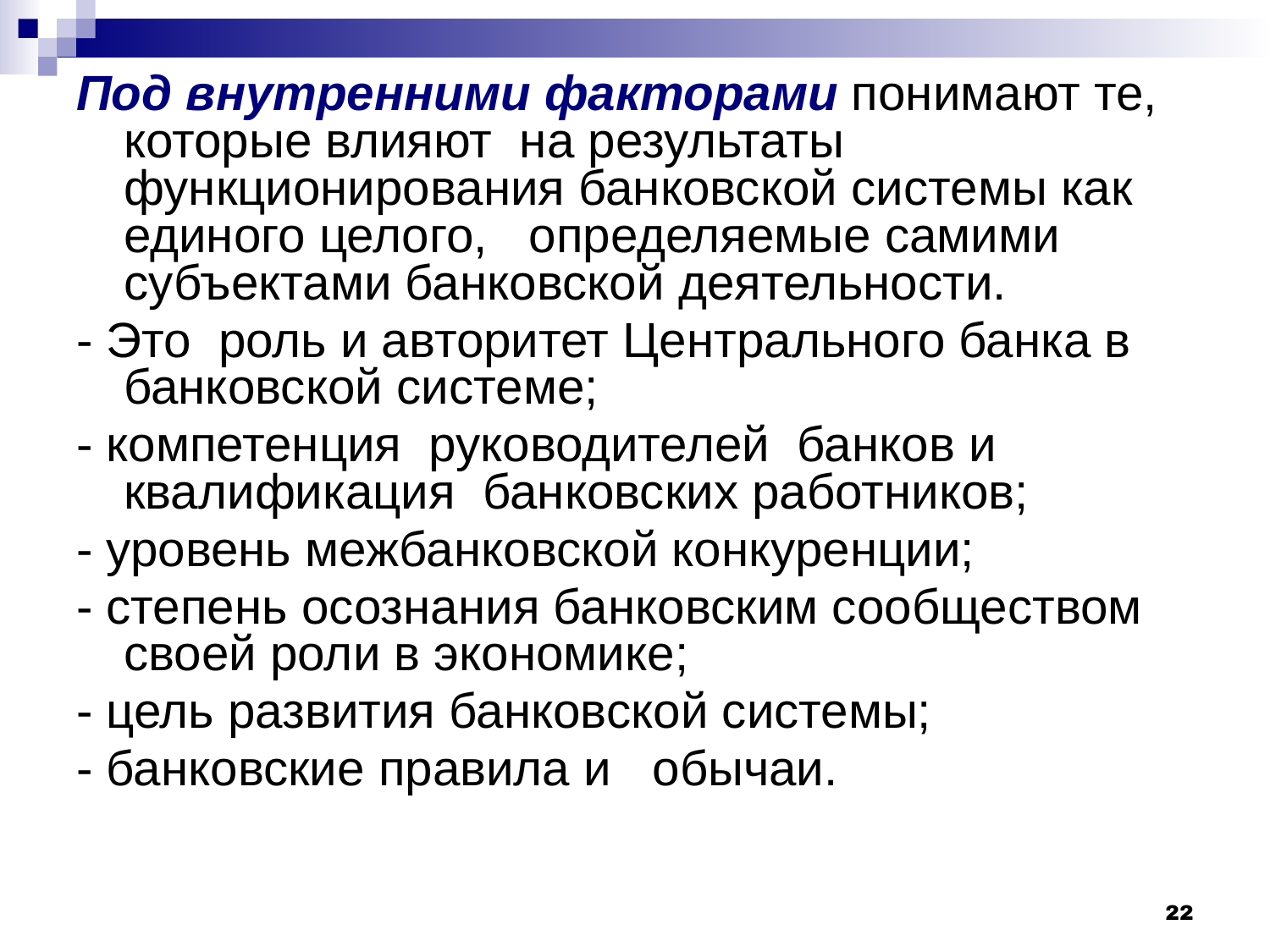

Под внутренними факторами понимают те, которые влияют  на результаты  функционирования банковской системы как единого целого,   определяемые самими субъектами банковской деятельности.
- Это  роль и авторитет Центрального банка в банковской системе;
- компетенция  руководителей  банков и квалификация  банковских работников;
- уровень межбанковской конкуренции;
- степень осознания банковским сообществом своей роли в экономике;
- цель развития банковской системы;
- банковские правила и   обычаи.
22